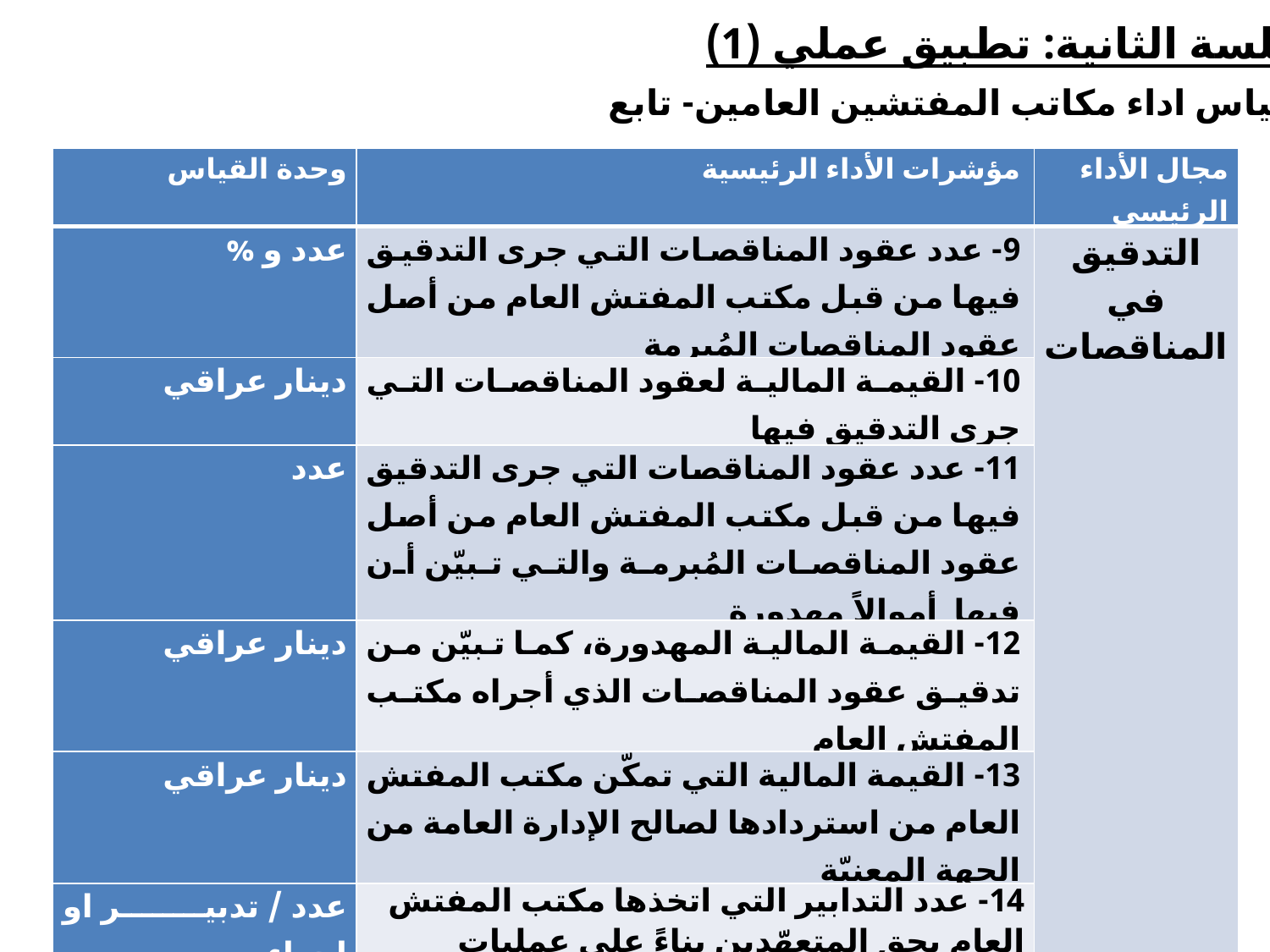

الجلسة الثانية: تطبيق عملي (1)
قياس اداء مكاتب المفتشين العامين- تابع
| وحدة القياس | مؤشرات الأداء الرئيسية | مجال الأداء الرئيسي |
| --- | --- | --- |
| عدد و % | 9- عدد عقود المناقصات التي جرى التدقيق فيها من قبل مكتب المفتش العام من أصل عقود المناقصات المُبرمة | التدقيق في المناقصات |
| دينار عراقي | 10- القيمة المالية لعقود المناقصات التي جرى التدقيق فيها |  |
| عدد | 11- عدد عقود المناقصات التي جرى التدقيق فيها من قبل مكتب المفتش العام من أصل عقود المناقصات المُبرمة والتي تبيّن أن فيها أموالاً مهدورة |  |
| دينار عراقي | 12- القيمة المالية المهدورة، كما تبيّن من تدقيق عقود المناقصات الذي أجراه مكتب المفتش العام |  |
| دينار عراقي | 13- القيمة المالية التي تمكّن مكتب المفتش العام من استردادها لصالح الإدارة العامة من الجهة المعنيّة |  |
| عدد / تدبير او إجراء | 14- عدد التدابير التي اتخذها مكتب المفتش العام بحق المتعهّدين بناءً على عمليات التدقيق التي نفّذها المكتب بحسب كل نوع تدبير أو إجراء: الإجراء 1 الإجراء 2 إلخ..... |  |
23